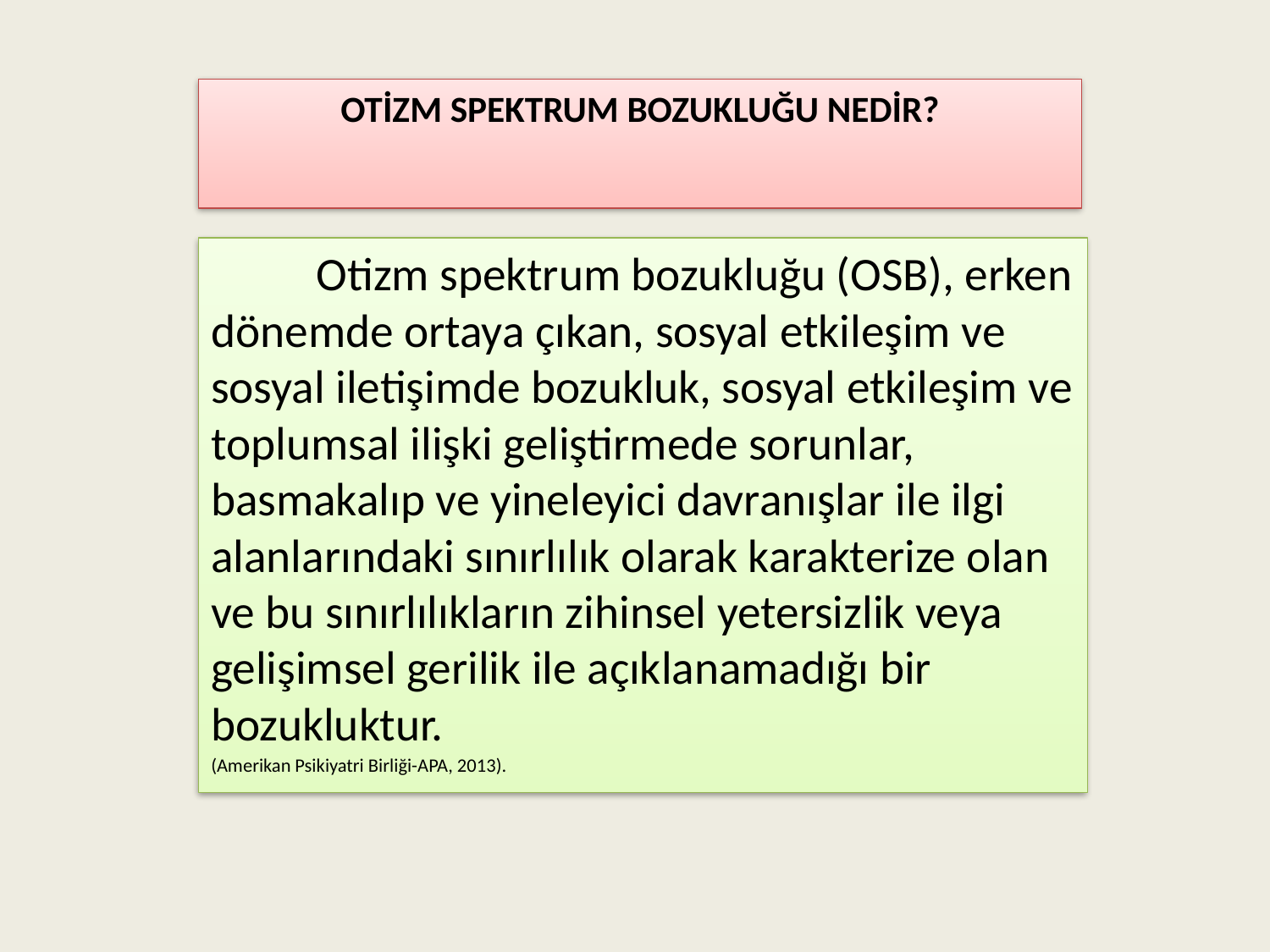

# OTİZM SPEKTRUM BOZUKLUĞU NEDİR?
	Otizm spektrum bozukluğu (OSB), erken dönemde ortaya çıkan, sosyal etkileşim ve sosyal iletişimde bozukluk, sosyal etkileşim ve toplumsal ilişki geliştirmede sorunlar, basmakalıp ve yineleyici davranışlar ile ilgi alanlarındaki sınırlılık olarak karakterize olan ve bu sınırlılıkların zihinsel yetersizlik veya gelişimsel gerilik ile açıklanamadığı bir bozukluktur.
(Amerikan Psikiyatri Birliği-APA, 2013).